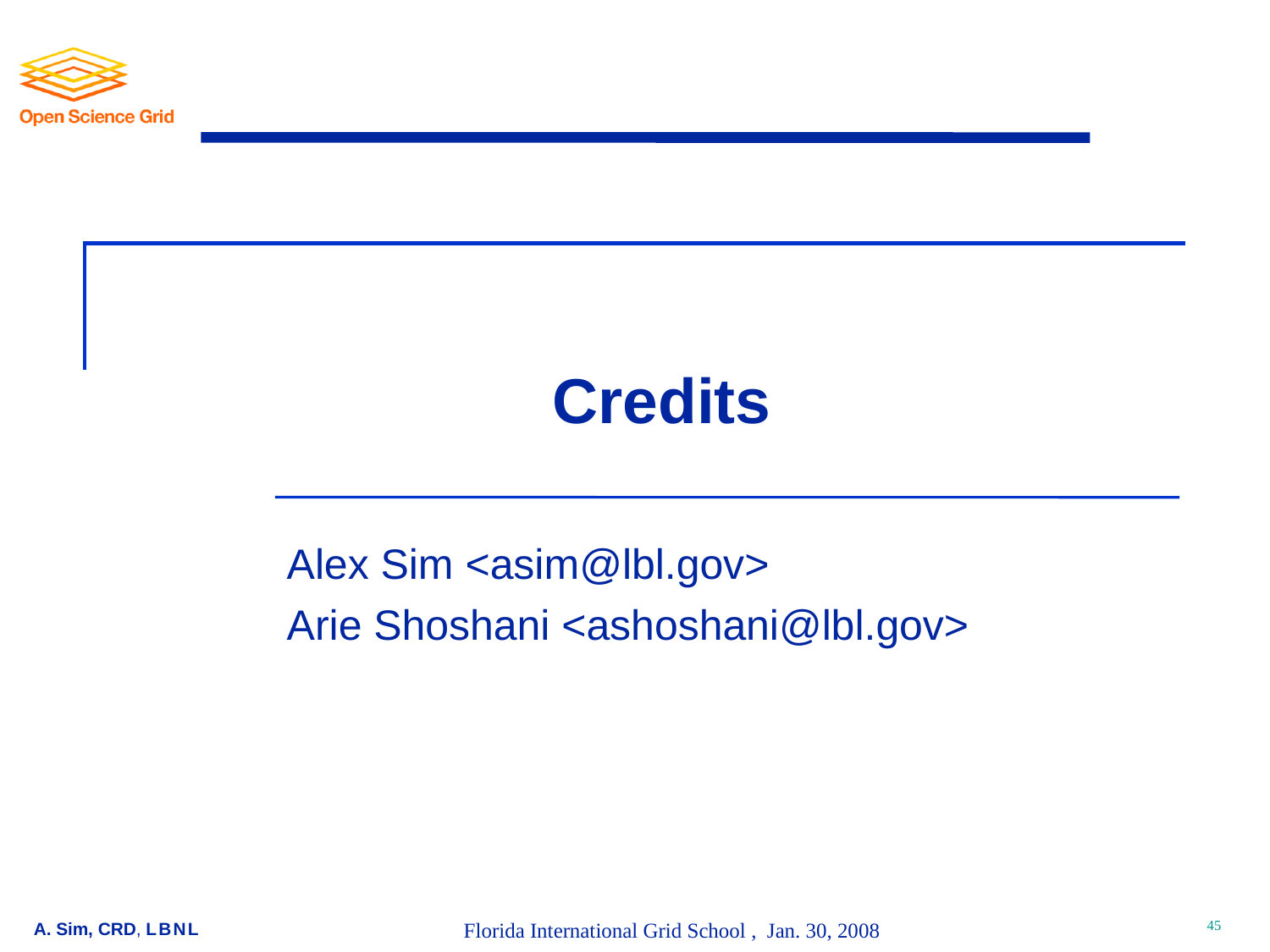

# Credits
Alex Sim <asim@lbl.gov>
Arie Shoshani <ashoshani@lbl.gov>